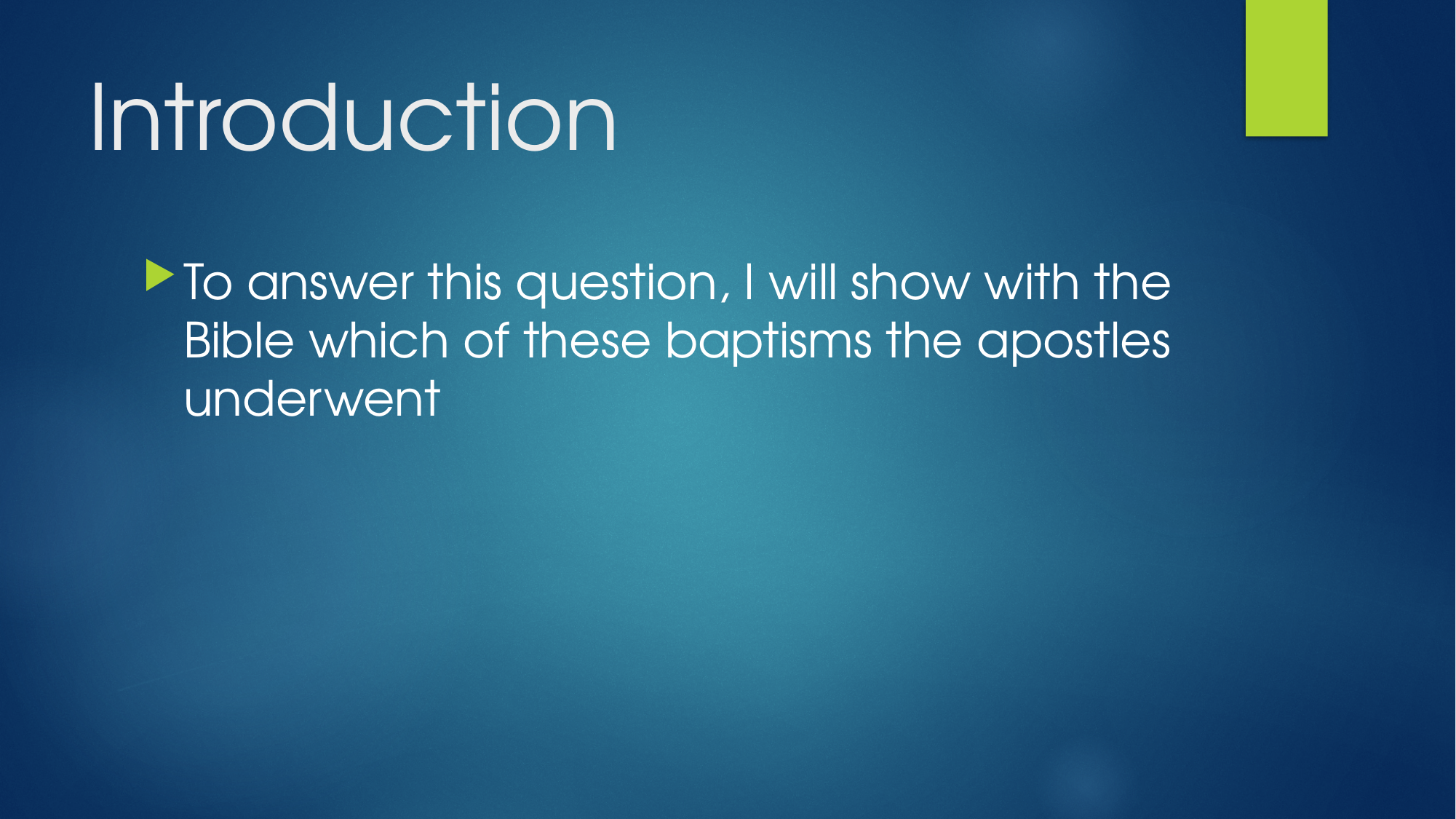

# Introduction
To answer this question, I will show with the Bible which of these baptisms the apostles underwent